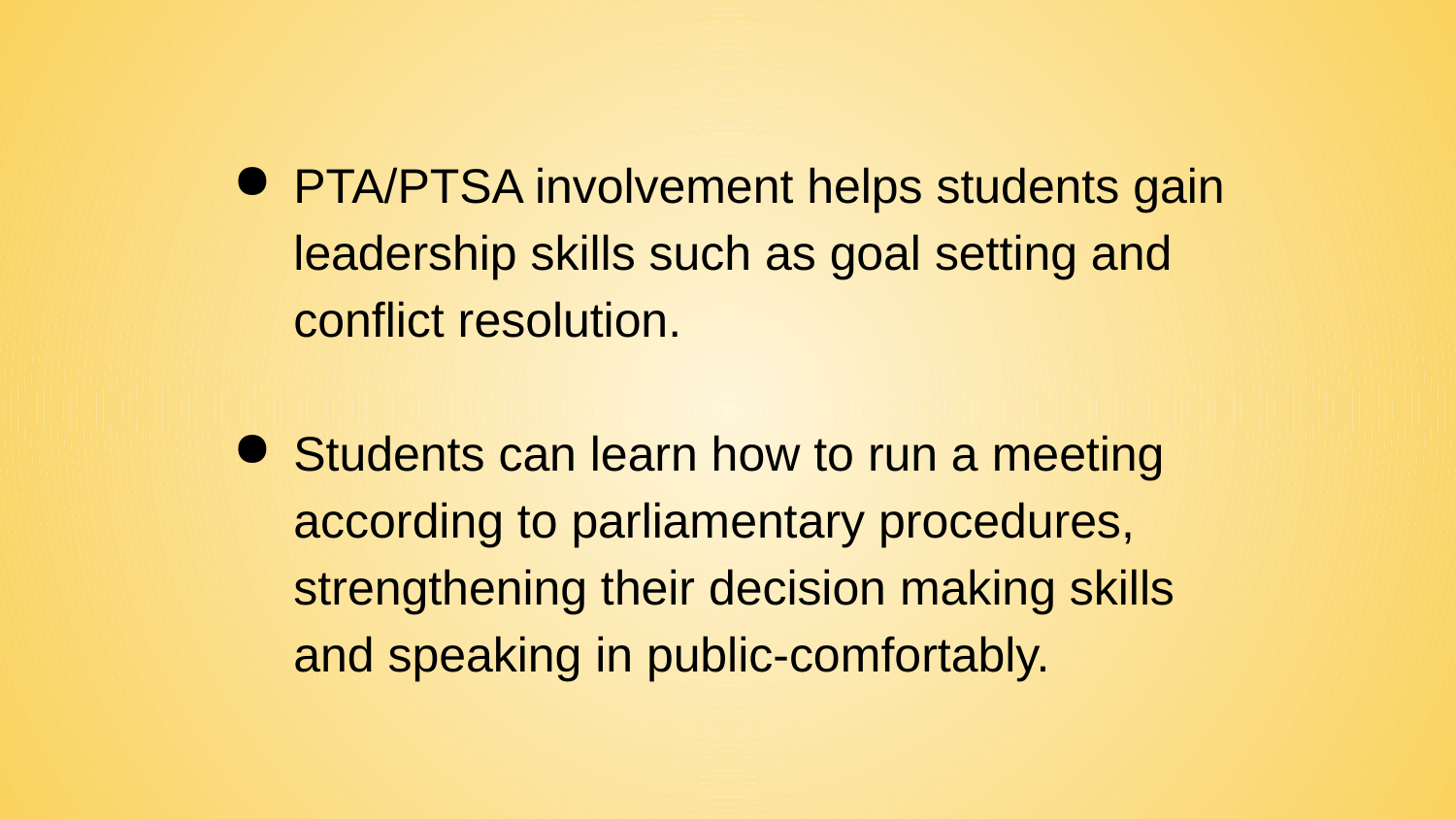

PTA/PTSA involvement helps students gain leadership skills such as goal setting and conflict resolution.

Students can learn how to run a meeting according to parliamentary procedures, strengthening their decision making skills and speaking in public-comfortably.